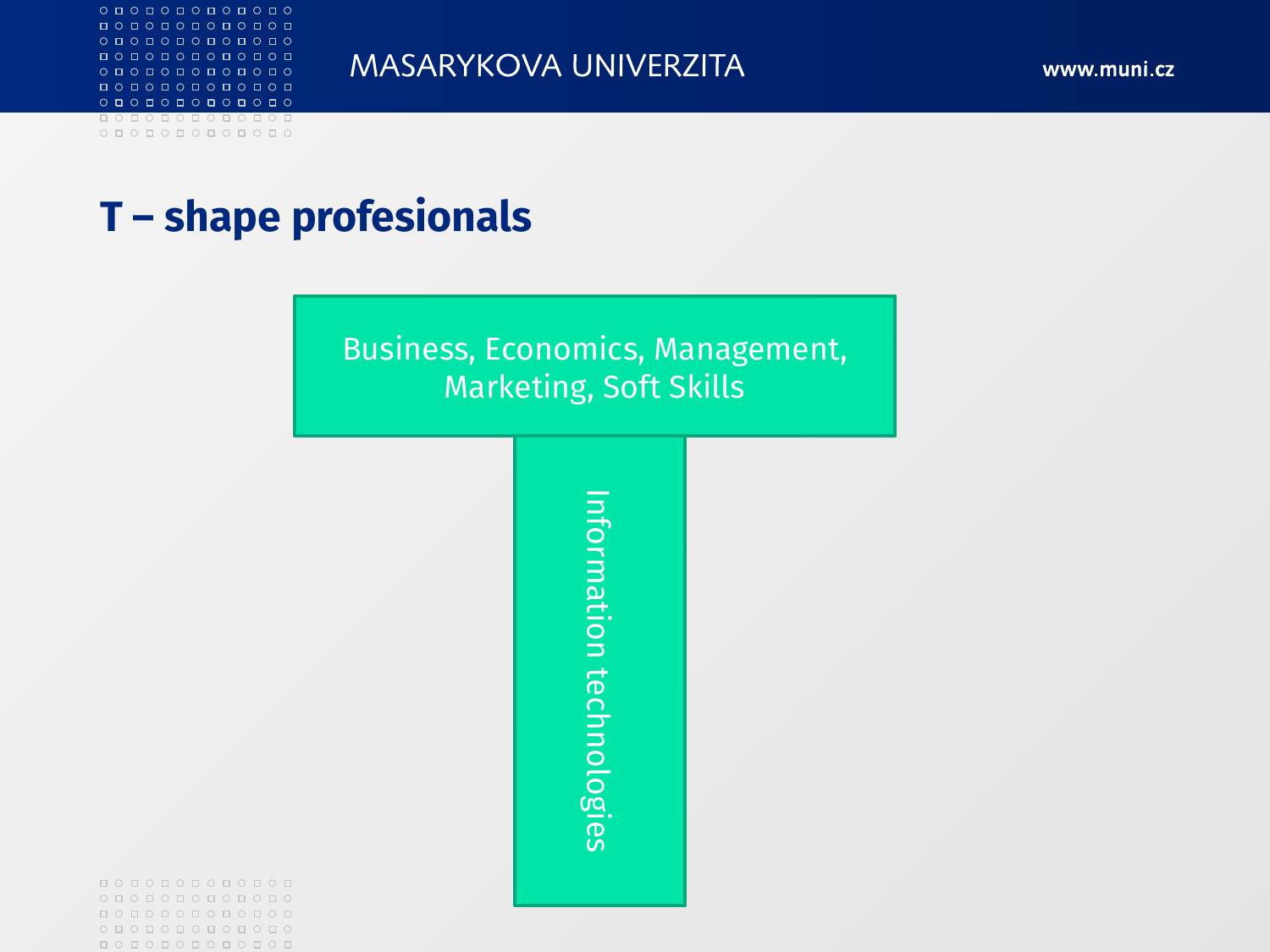

# T – shape profesionals
Business, Economics, Management, Marketing, Soft Skills
Information technologies